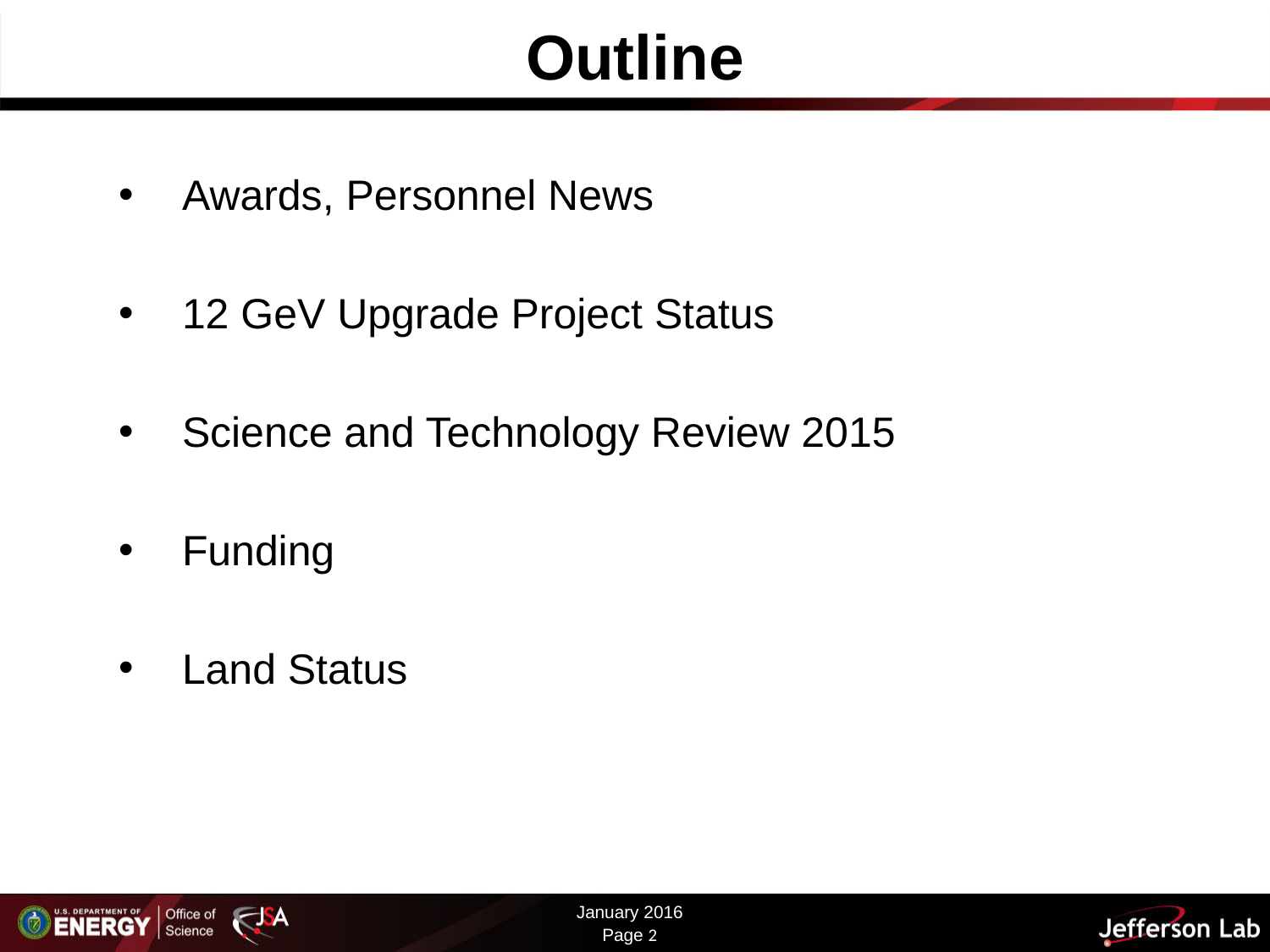

# Outline

Awards, Personnel News

12 GeV Upgrade Project Status

Science and Technology Review 2015

Funding

Land Status